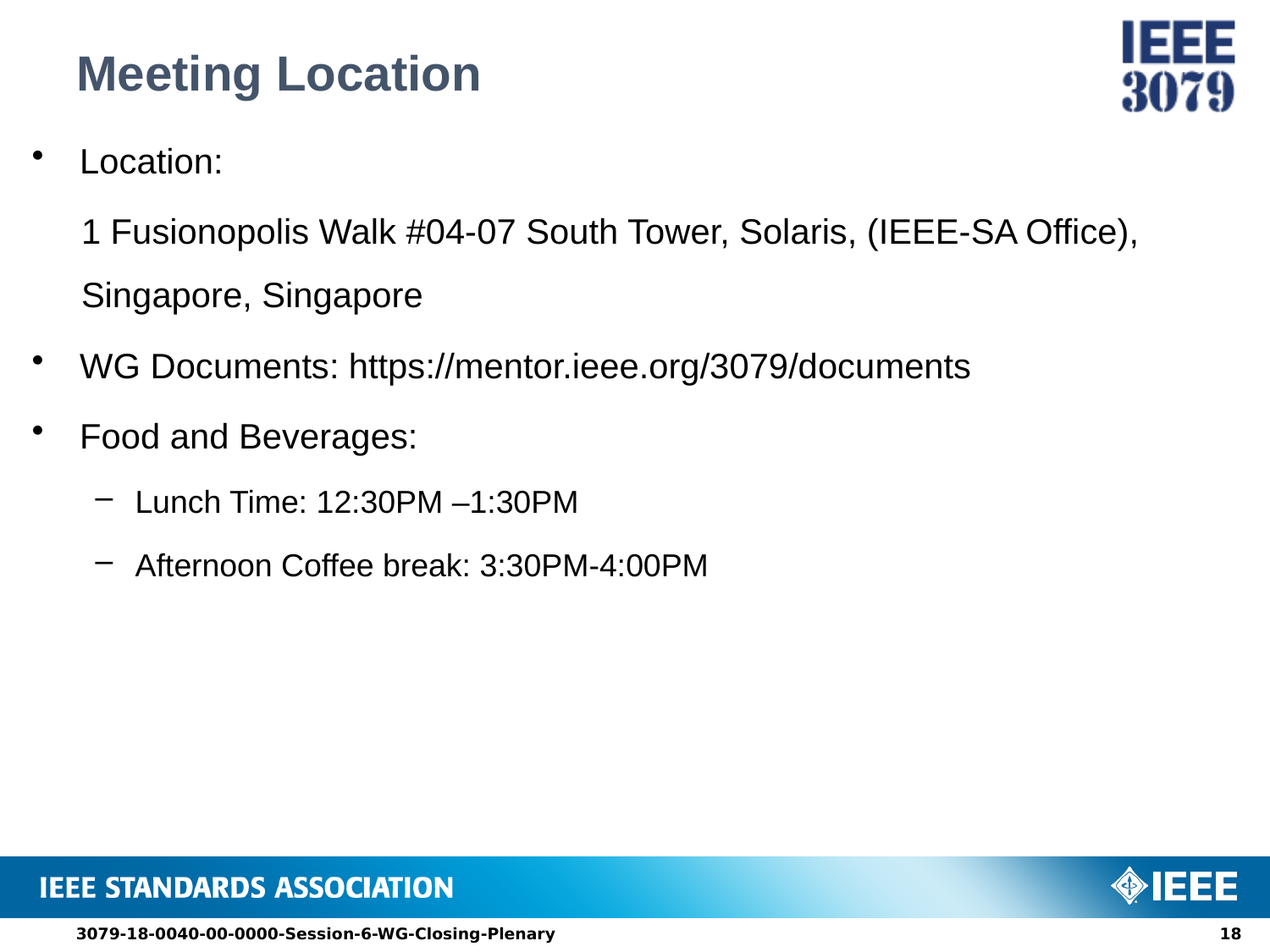

# Meeting Location
Location:
1 Fusionopolis Walk #04-07 South Tower, Solaris, (IEEE-SA Office), Singapore, Singapore
WG Documents: https://mentor.ieee.org/3079/documents
Food and Beverages:
Lunch Time: 12:30PM –1:30PM
Afternoon Coffee break: 3:30PM-4:00PM
3079-18-0040-00-0000-Session-6-WG-Closing-Plenary
18